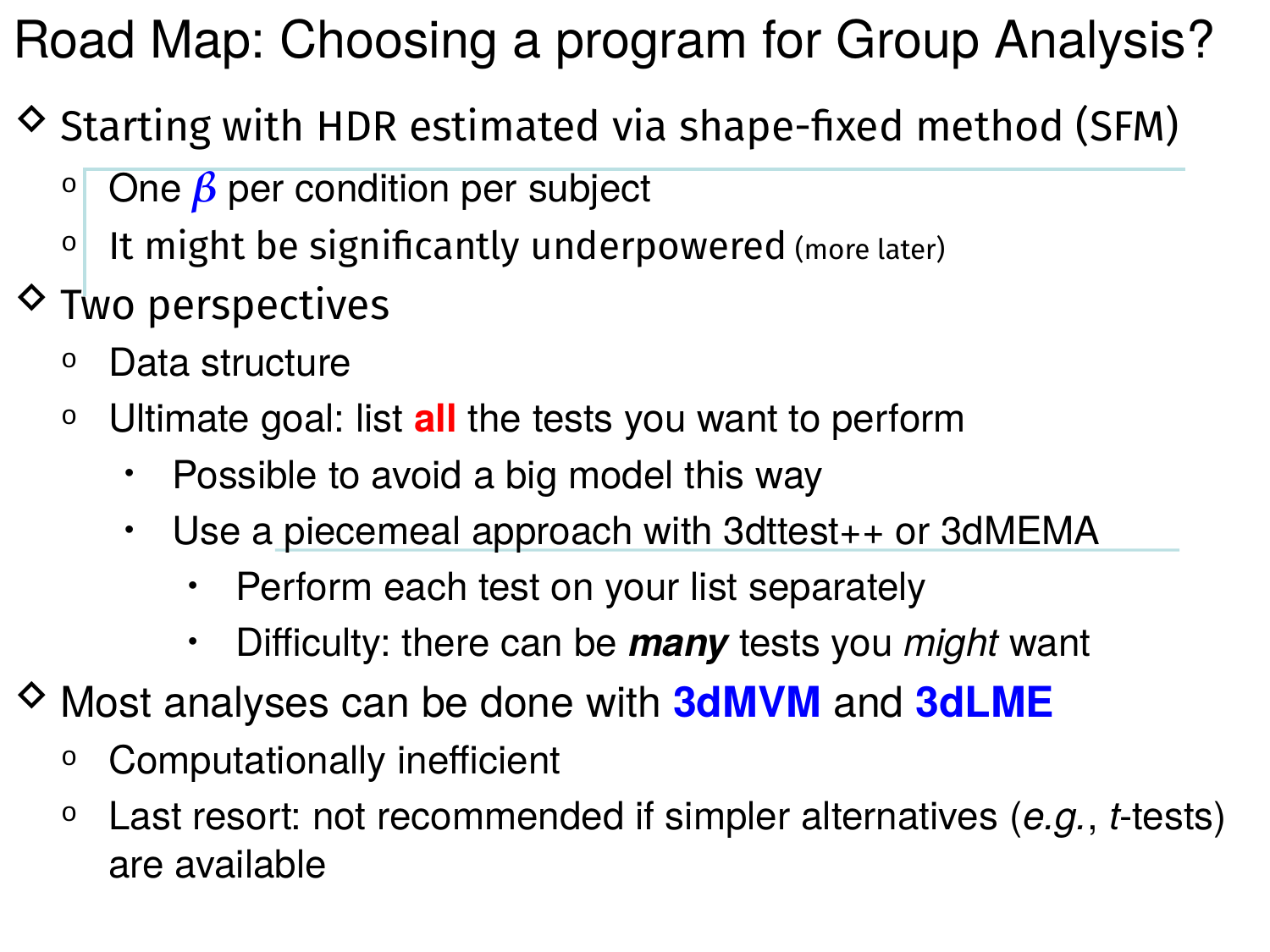

Road Map: Choosing a program for Group Analysis?
Starting with HDR estimated via shape-fixed method (SFM)
One β per condition per subject
It might be significantly underpowered (more later)
Two perspectives
Data structure
Ultimate goal: list all the tests you want to perform
Possible to avoid a big model this way
Use a piecemeal approach with 3dttest++ or 3dMEMA
Perform each test on your list separately
Difficulty: there can be many tests you might want
Most analyses can be done with 3dMVM and 3dLME
Computationally inefficient
Last resort: not recommended if simpler alternatives (e.g., t-tests) are available